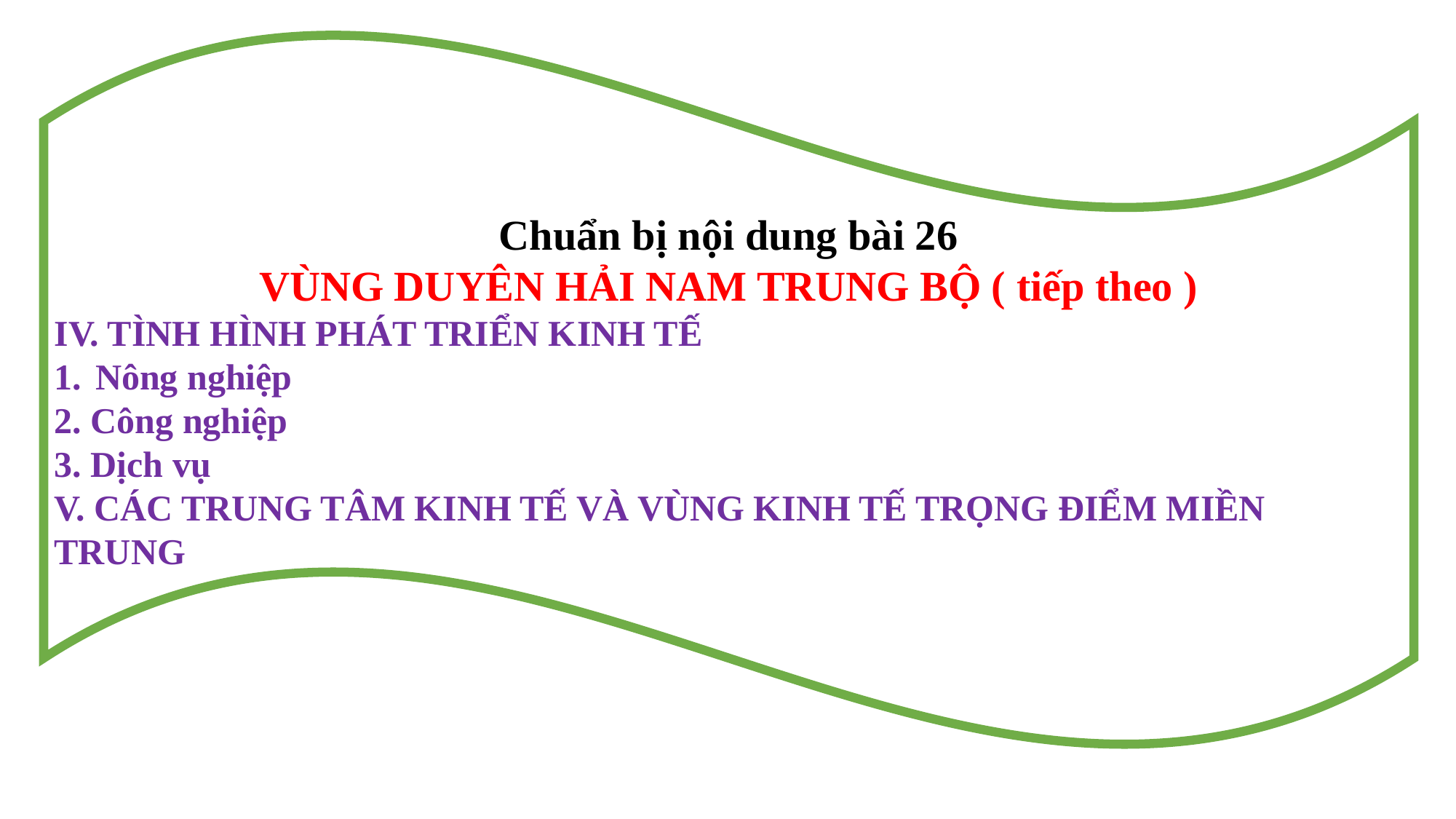

Chuẩn bị nội dung bài 26
VÙNG DUYÊN HẢI NAM TRUNG BỘ ( tiếp theo )
IV. TÌNH HÌNH PHÁT TRIỂN KINH TẾ
Nông nghiệp
2. Công nghiệp
3. Dịch vụ
V. CÁC TRUNG TÂM KINH TẾ VÀ VÙNG KINH TẾ TRỌNG ĐIỂM MIỀN TRUNG